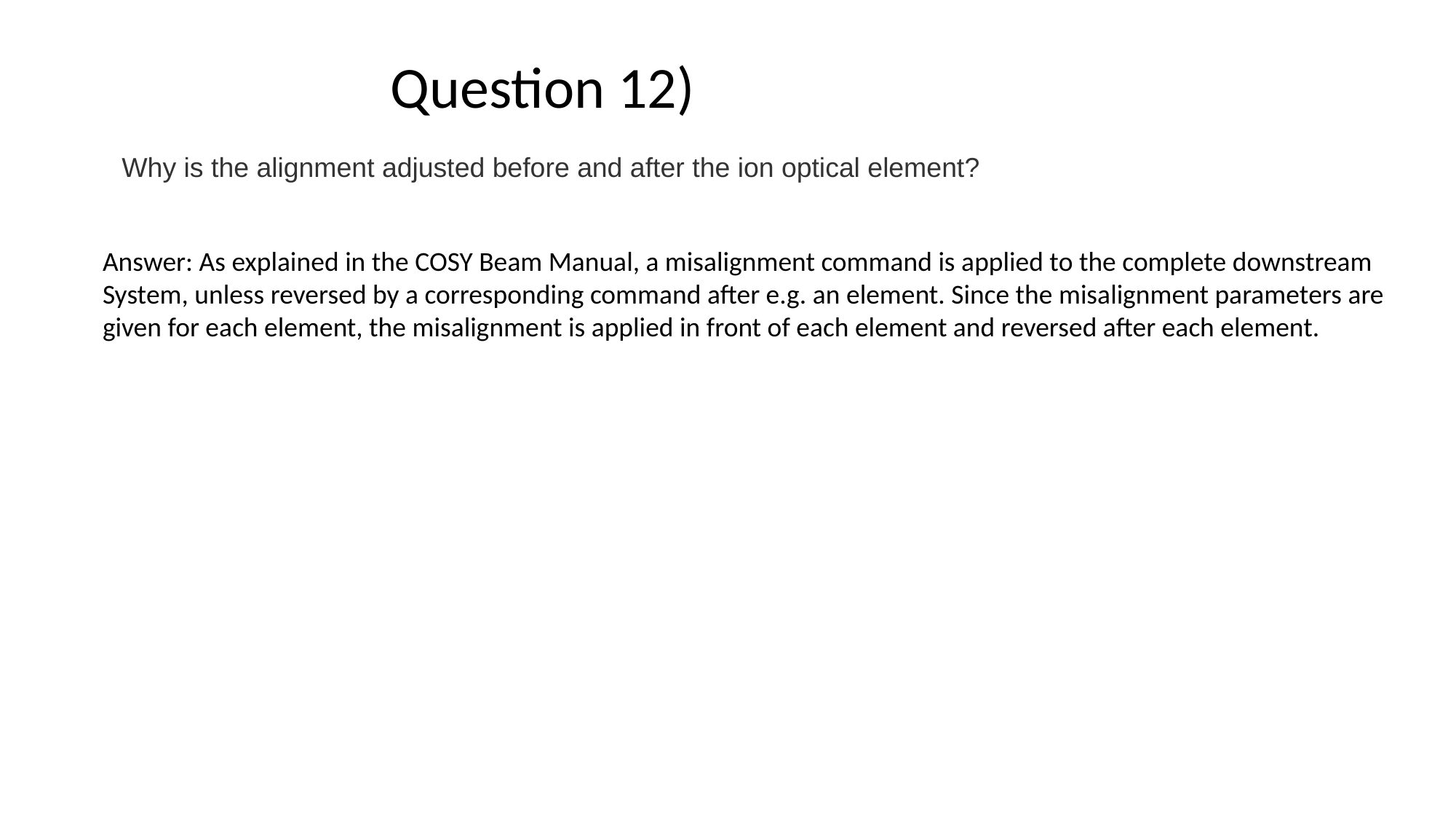

# Question 12)
Why is the alignment adjusted before and after the ion optical element?
Answer: As explained in the COSY Beam Manual, a misalignment command is applied to the complete downstream
System, unless reversed by a corresponding command after e.g. an element. Since the misalignment parameters are
given for each element, the misalignment is applied in front of each element and reversed after each element.